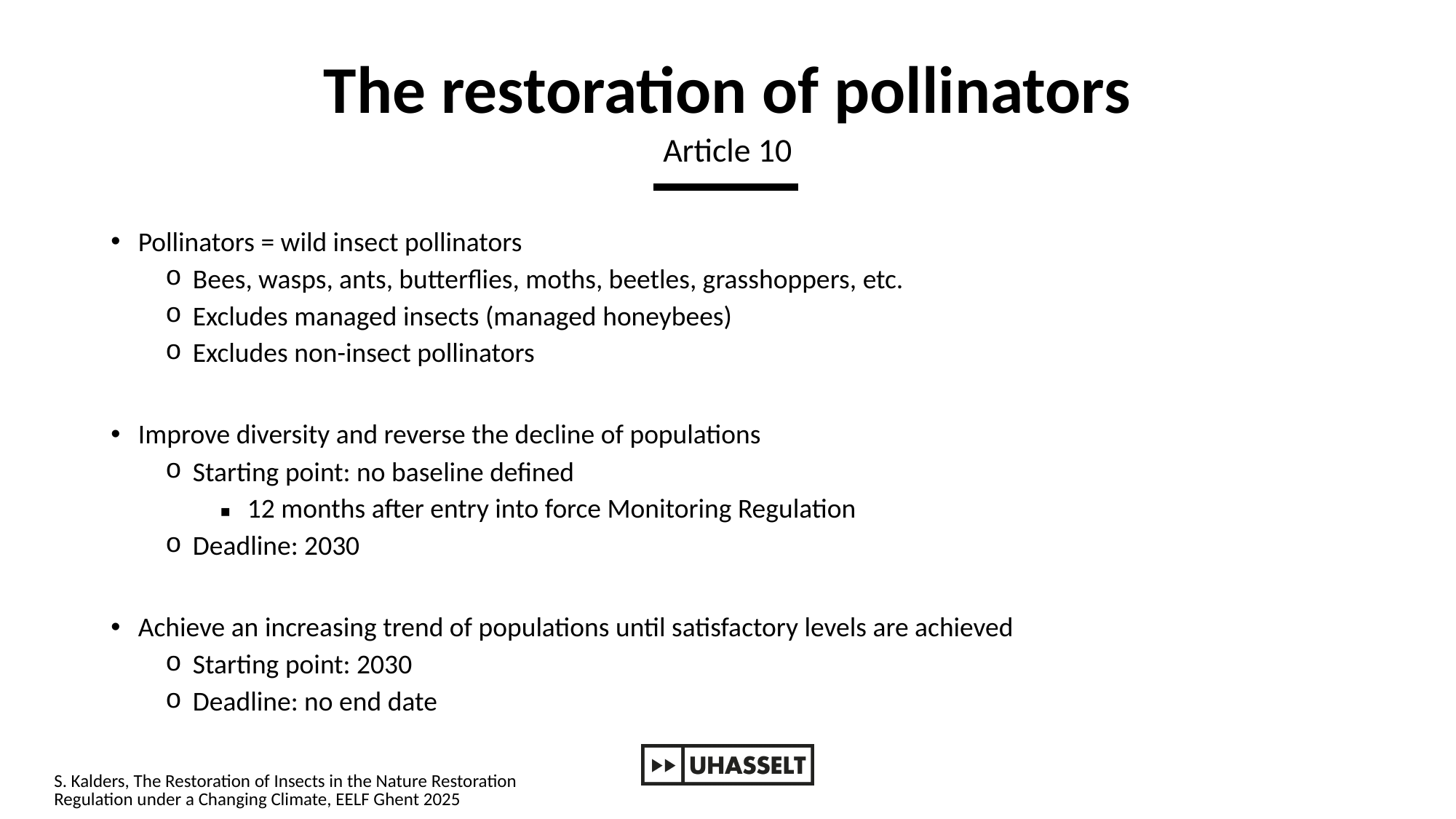

# The restoration of pollinators
Article 10
Pollinators = wild insect pollinators
Bees, wasps, ants, butterflies, moths, beetles, grasshoppers, etc.
Excludes managed insects (managed honeybees)
Excludes non-insect pollinators

Improve diversity and reverse the decline of populations
Starting point: no baseline defined
12 months after entry into force Monitoring Regulation
Deadline: 2030

Achieve an increasing trend of populations until satisfactory levels are achieved
Starting point: 2030
Deadline: no end date

S. Kalders, The Restoration of Insects in the Nature Restoration Regulation under a Changing Climate, EELF Ghent 2025